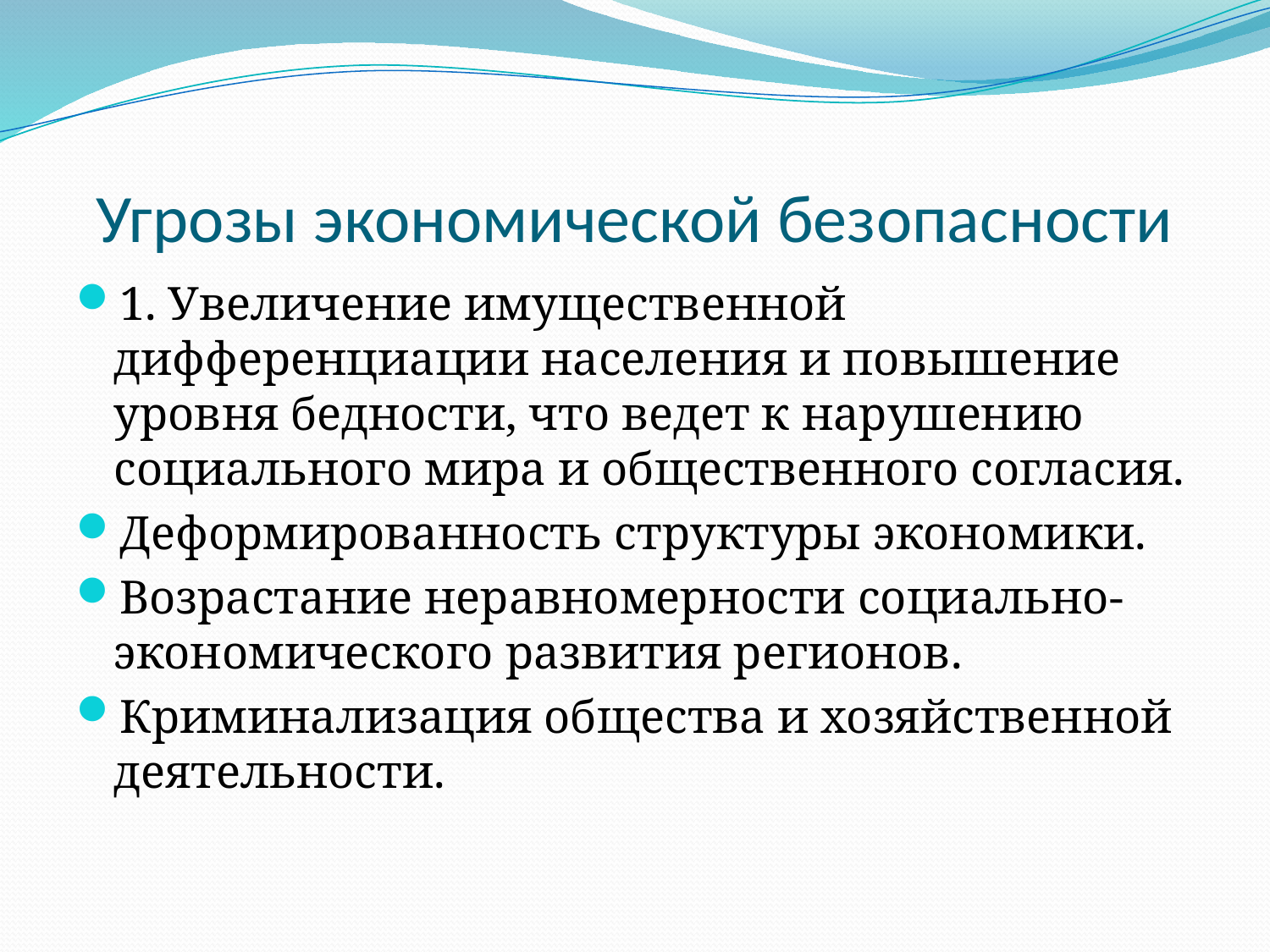

# Угрозы экономической безопасности
1. Увеличение имущественной дифференциации населения и повышение уровня бедности, что ведет к нарушению социального мира и общественного согласия.
Деформированность структуры экономики.
Возрастание неравномерности социально-экономического развития регионов.
Криминализация общества и хозяйственной деятельности.